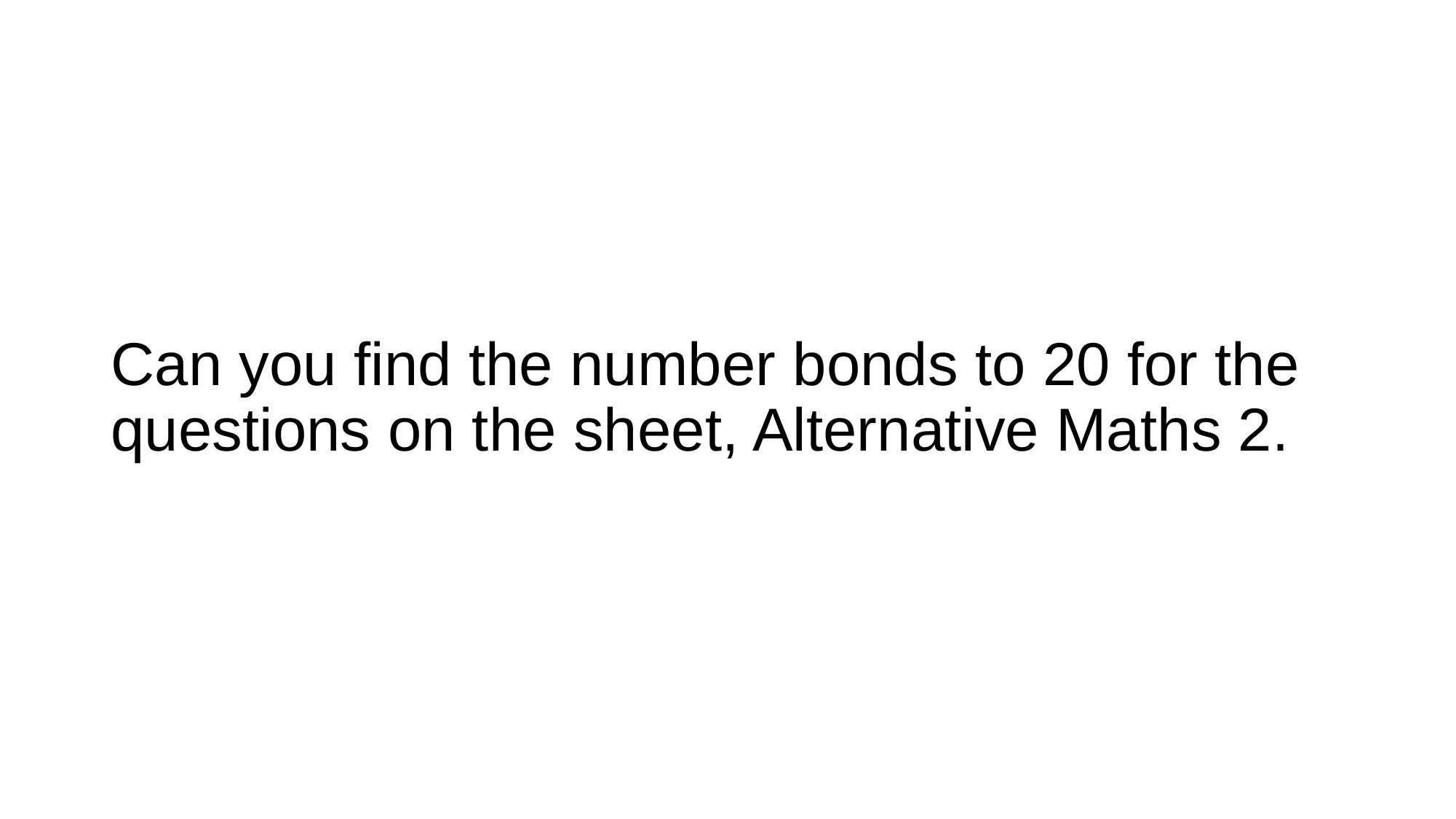

# Can you find the number bonds to 20 for the questions on the sheet, Alternative Maths 2.